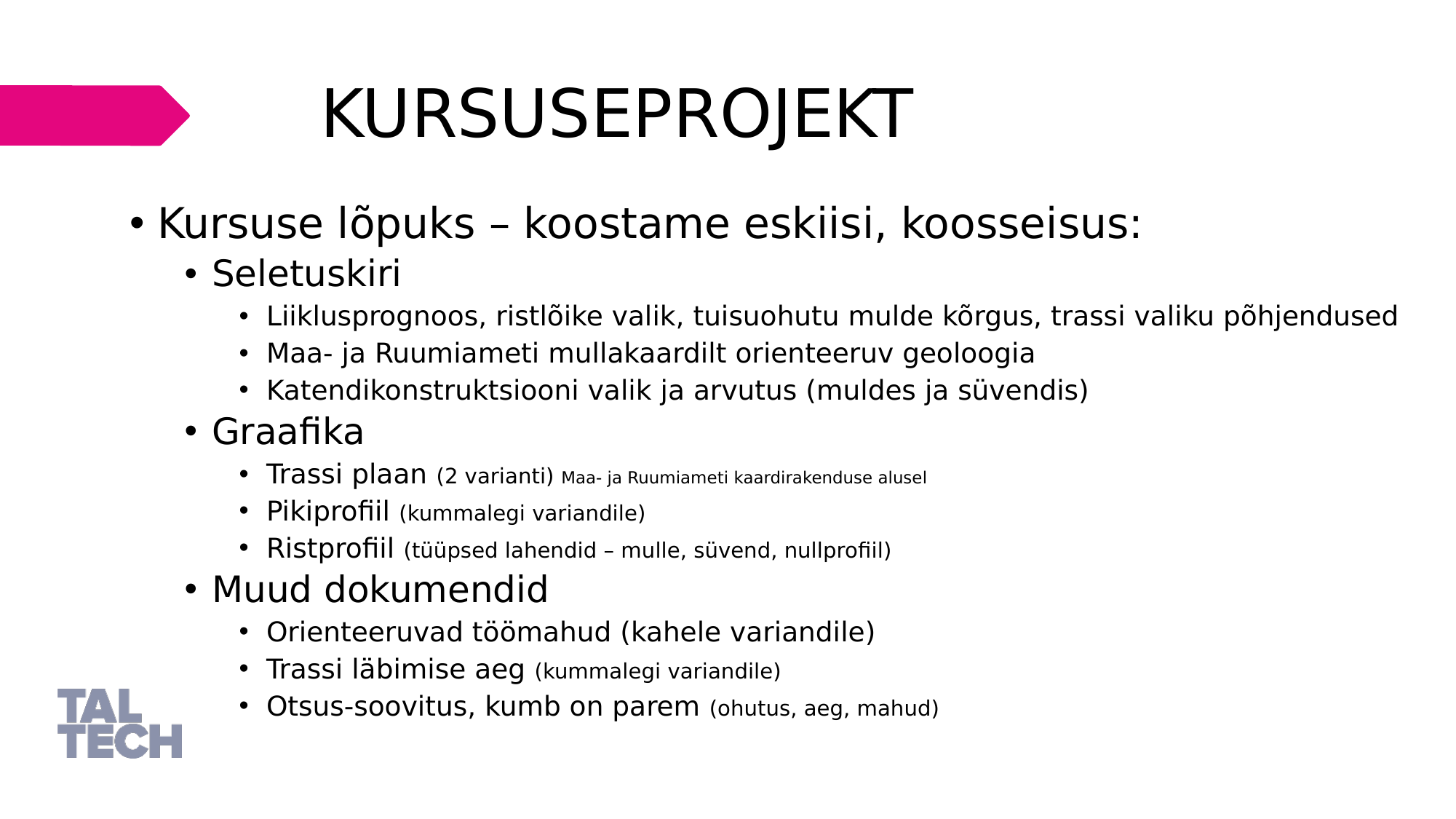

10/7/2025
# KURSUSEPROJEKT
Kursuse lõpuks – koostame eskiisi, koosseisus:
Seletuskiri
Liiklusprognoos, ristlõike valik, tuisuohutu mulde kõrgus, trassi valiku põhjendused
Maa- ja Ruumiameti mullakaardilt orienteeruv geoloogia
Katendikonstruktsiooni valik ja arvutus (muldes ja süvendis)
Graafika
Trassi plaan (2 varianti) Maa- ja Ruumiameti kaardirakenduse alusel
Pikiprofiil (kummalegi variandile)
Ristprofiil (tüüpsed lahendid – mulle, süvend, nullprofiil)
Muud dokumendid
Orienteeruvad töömahud (kahele variandile)
Trassi läbimise aeg (kummalegi variandile)
Otsus-soovitus, kumb on parem (ohutus, aeg, mahud)